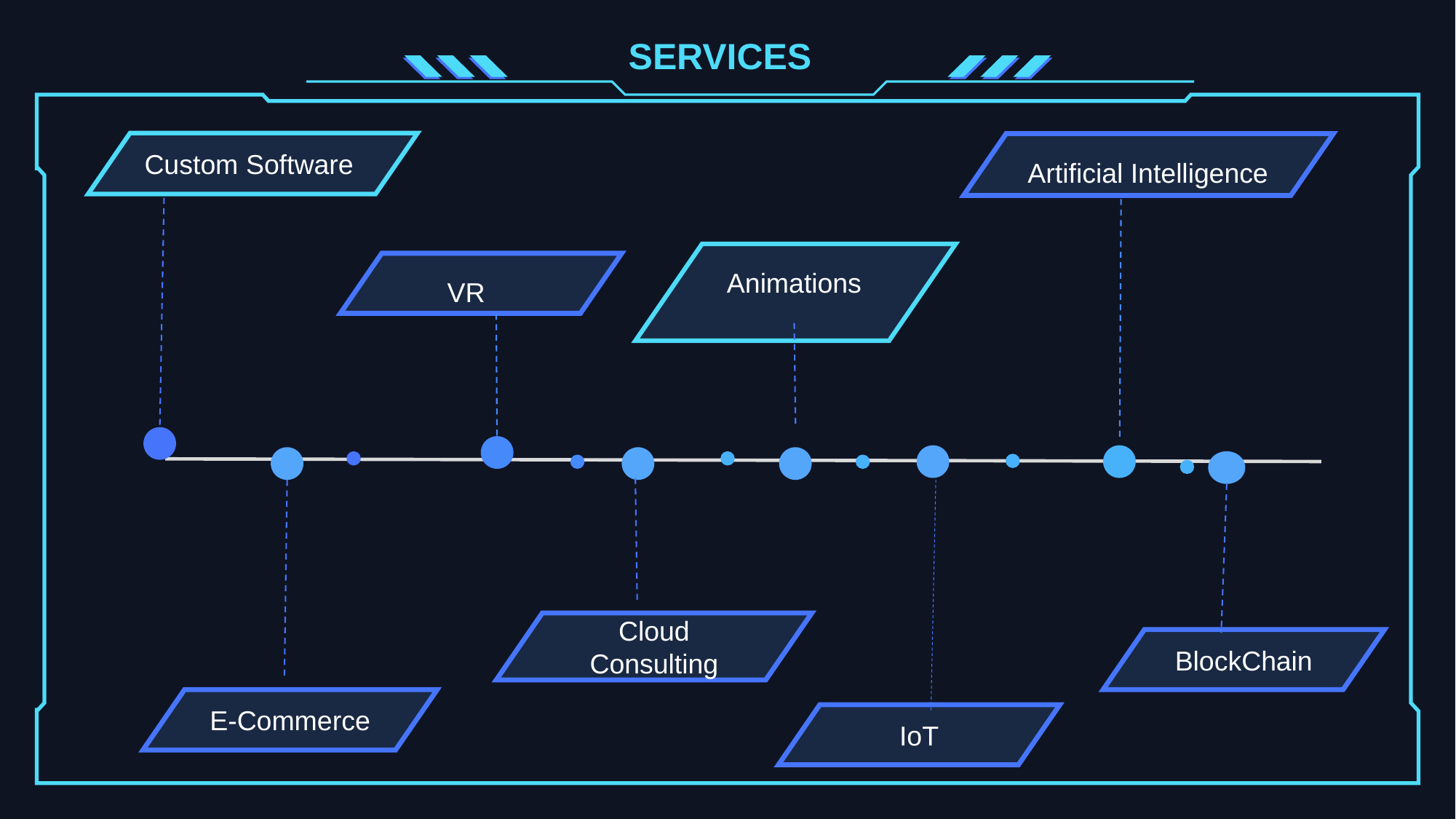

SERVICES

Custom Software

Artificial Intelligence

Animations

VR

Cloud Consulting
BlockChain
E-Commerce
IoT